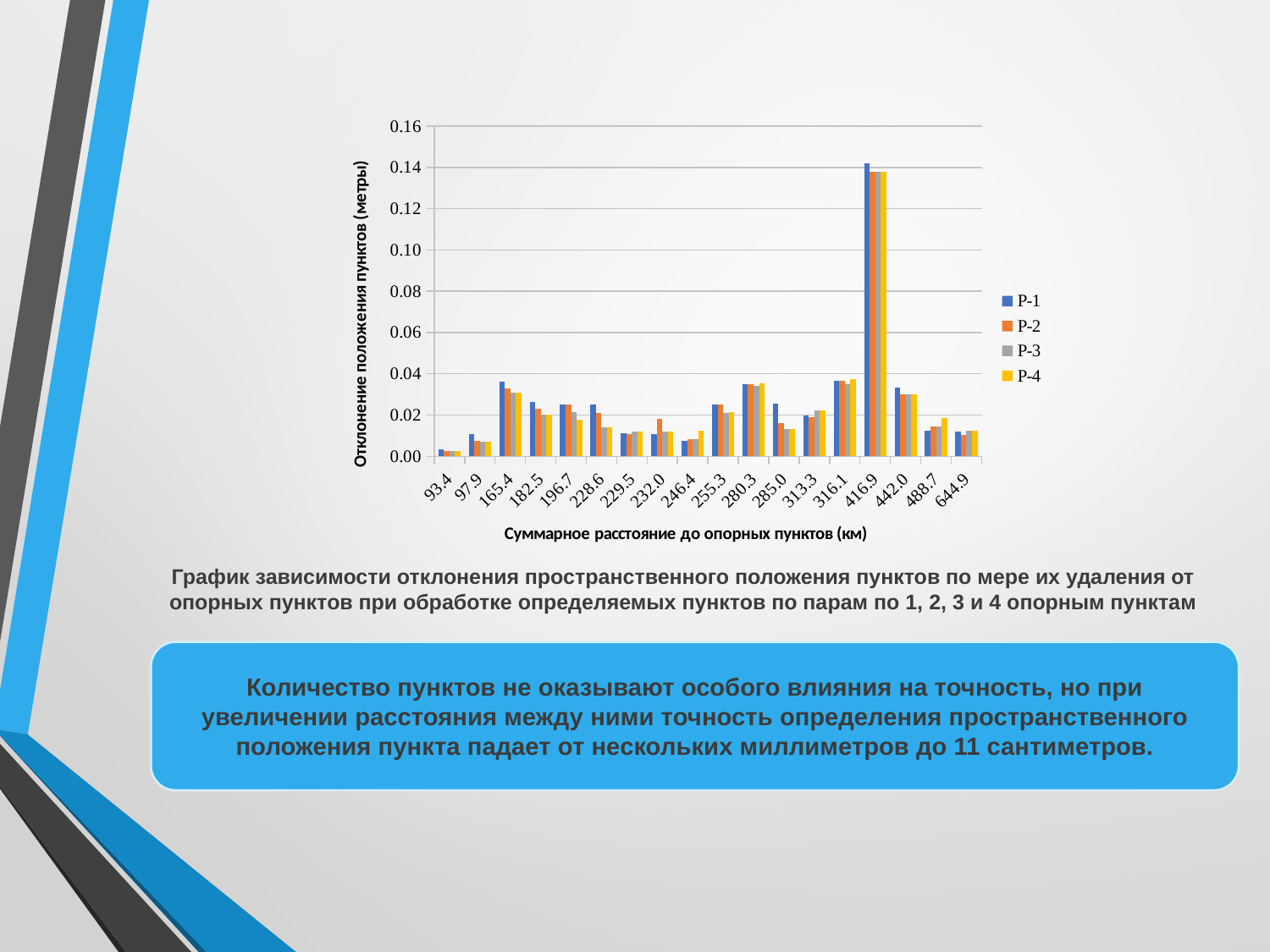

### Chart

| Category | P-1 | P-2 | P-3 | P-4 |
|---|---|---|---|---|
| 93.389803261031361 | 0.0032062440679265307 | 0.002698148175816803 | 0.002734959498413821 | 0.002734959498413821 |
| 97.931092092472213 | 0.010699532820934074 | 0.00764722167296339 | 0.006905070685850811 | 0.006905070685850811 |
| 165.39878735538127 | 0.036180105554961615 | 0.03280243931348311 | 0.030822070307941 | 0.030822070307941 |
| 182.52356219232635 | 0.026450708345516192 | 0.023117957975704716 | 0.020224736716392223 | 0.020224736716392223 |
| 196.69020574956068 | 0.025251534110573216 | 0.025251534110573216 | 0.021583326881404307 | 0.017895250406593045 |
| 228.55740876071081 | 0.025076682347767075 | 0.02105326548487464 | 0.014150618121627894 | 0.014150618121627894 |
| 229.46480183860064 | 0.011210708522771068 | 0.010774042221384098 | 0.011953241286416541 | 0.011953241286416541 |
| 232.03183707197141 | 0.0109471458498199 | 0.018282231726997465 | 0.011833850074065247 | 0.011833850074065247 |
| 246.37170508524878 | 0.0076052612265012035 | 0.008333066968789507 | 0.008333066968789507 | 0.012362847479516263 |
| 255.30097037811257 | 0.02500000001862654 | 0.02500000001862654 | 0.020999999716877982 | 0.0213072756391937 |
| 280.26384468902808 | 0.03492677954366685 | 0.03492677954366685 | 0.034118615555009245 | 0.035573585260258375 |
| 284.95096591632944 | 0.02551470166537098 | 0.0162480769505058 | 0.013379088230148413 | 0.013379088230148413 |
| 313.32203591181229 | 0.01982927119892894 | 0.01914680074111123 | 0.02217205371109233 | 0.02217205371109233 |
| 316.1036248620577 | 0.036655149746400696 | 0.036655149746400696 | 0.034988569853783694 | 0.03734702166143968 |
| 416.90256236268129 | 0.1420598464017364 | 0.13805433704343012 | 0.13805433704343012 | 0.13805433704343012 |
| 441.96253240394566 | 0.033282428857118004 | 0.030151617451685177 | 0.030151617451685177 | 0.030151617451685177 |
| 488.73347325142186 | 0.012488394786281628 | 0.014434680954277058 | 0.014434680954277058 | 0.018556939873947992 |
| 644.93591837914153 | 0.01208966463832034 | 0.010186264900698558 | 0.01227843631531518 | 0.01227843631531518 |
График зависимости отклонения пространственного положения пунктов по мере их удаления от опорных пунктов при обработке определяемых пунктов по парам по 1, 2, 3 и 4 опорным пунктам
Количество пунктов не оказывают особого влияния на точность, но при увеличении расстояния между ними точность определения пространственного положения пункта падает от нескольких миллиметров до 11 сантиметров.